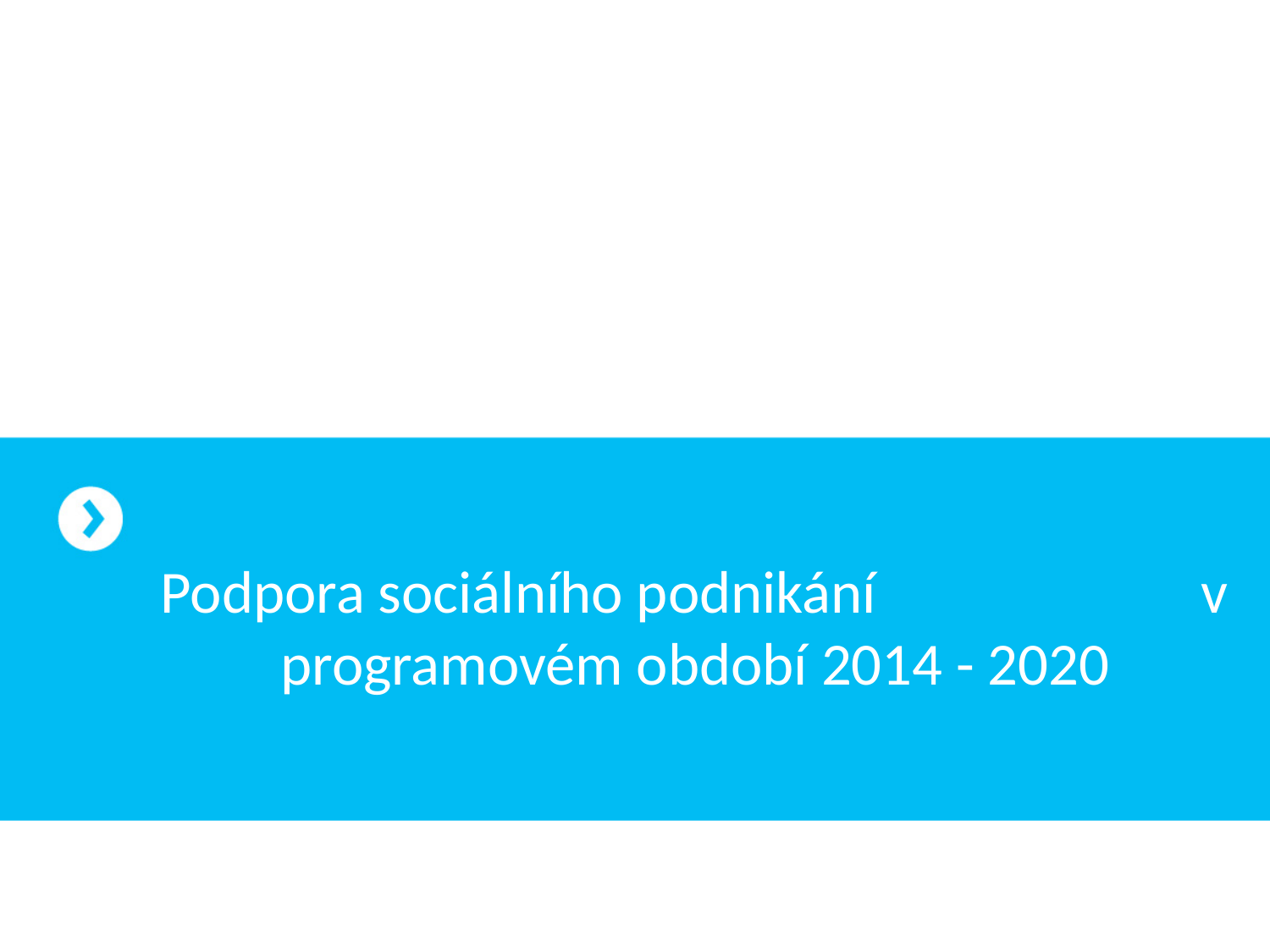

# Podpora sociálního podnikání                        v programovém období 2014 - 2020